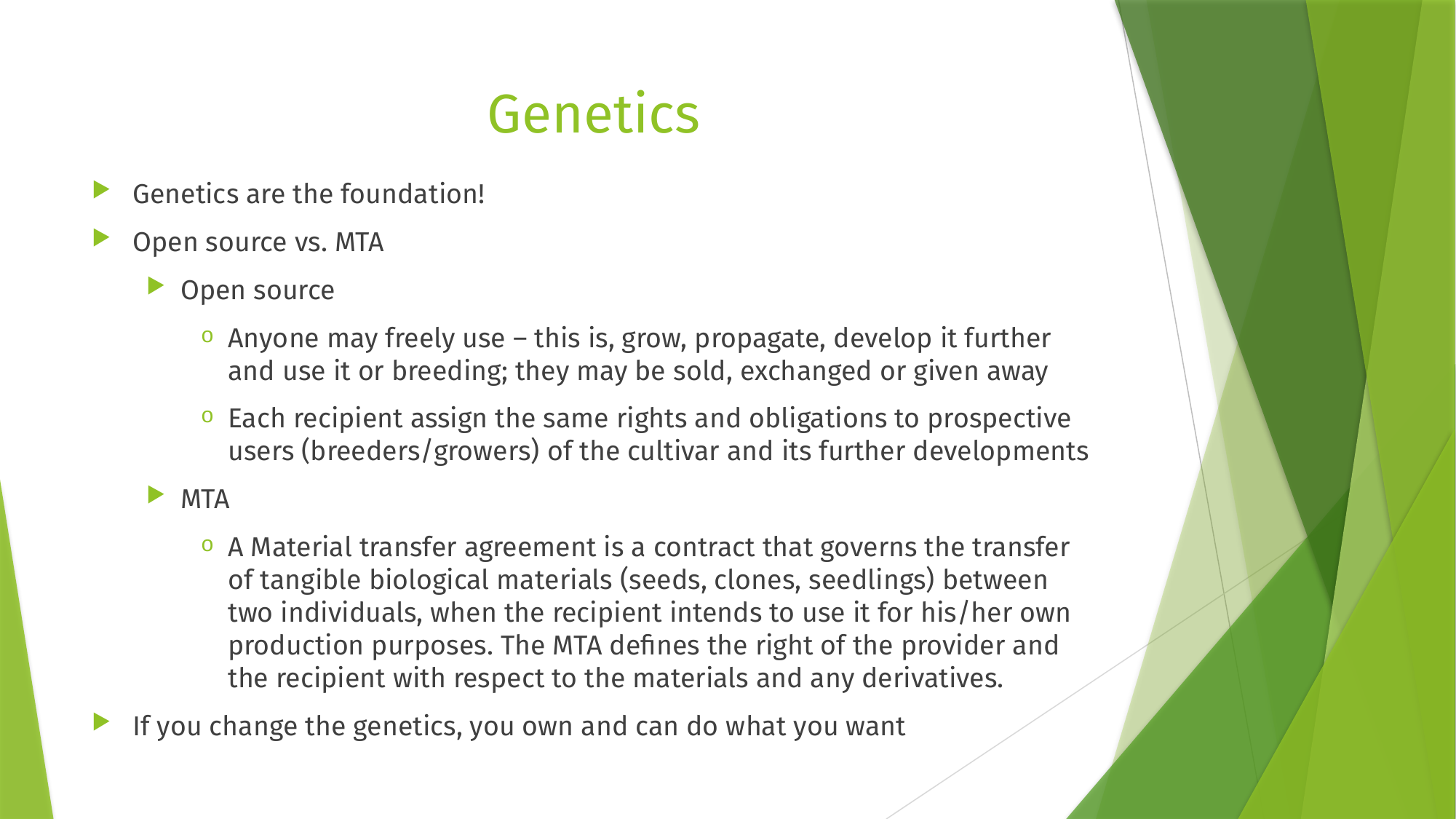

# Genetics
Genetics are the foundation!
Open source vs. MTA
Open source
Anyone may freely use – this is, grow, propagate, develop it further and use it or breeding; they may be sold, exchanged or given away
Each recipient assign the same rights and obligations to prospective users (breeders/growers) of the cultivar and its further developments
MTA
A Material transfer agreement is a contract that governs the transfer of tangible biological materials (seeds, clones, seedlings) between two individuals, when the recipient intends to use it for his/her own production purposes. The MTA defines the right of the provider and the recipient with respect to the materials and any derivatives.
If you change the genetics, you own and can do what you want